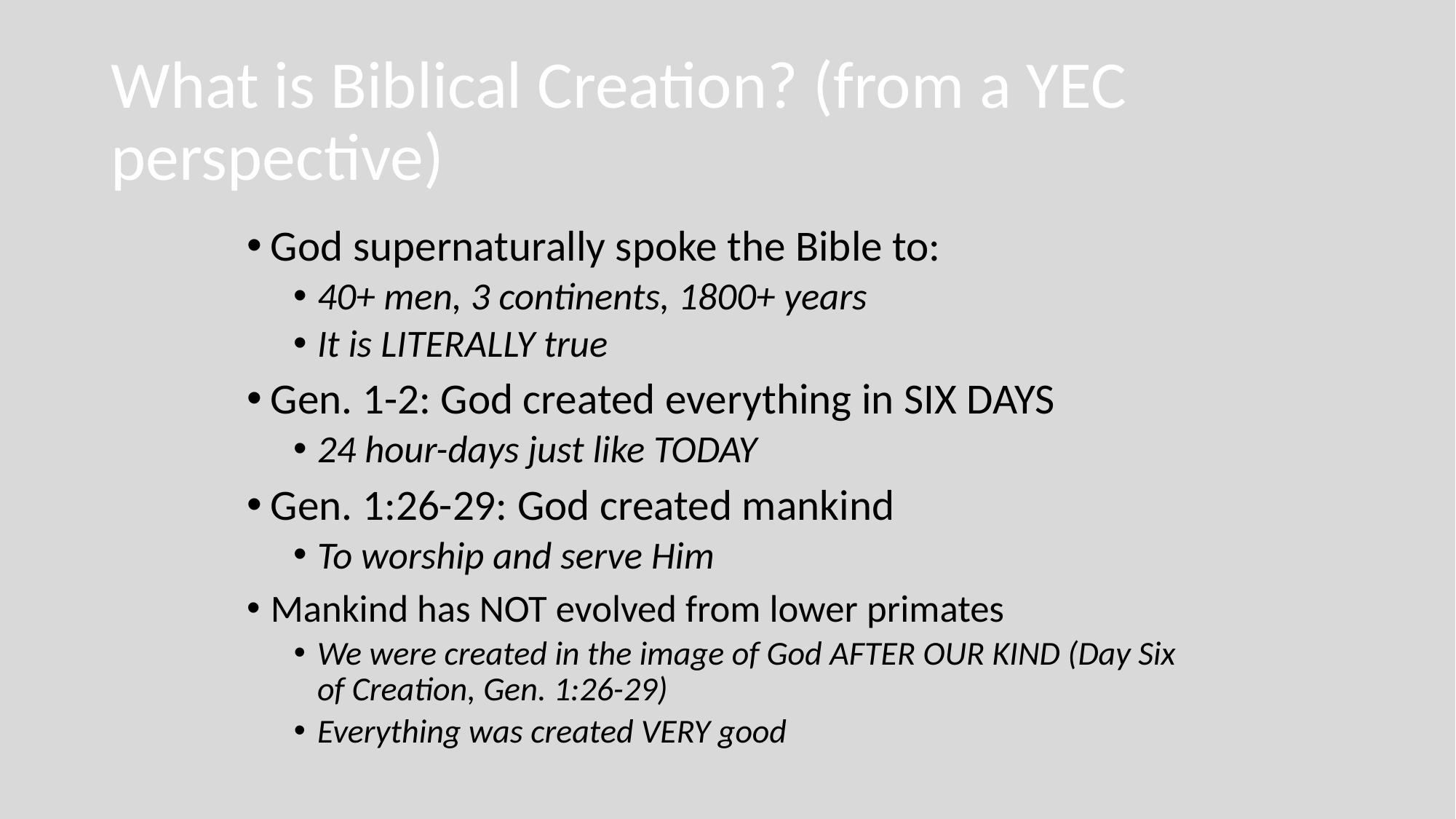

# What is Biblical Creation? (from a YEC perspective)
God supernaturally spoke the Bible to:
40+ men, 3 continents, 1800+ years
It is LITERALLY true
Gen. 1-2: God created everything in SIX DAYS
24 hour-days just like TODAY
Gen. 1:26-29: God created mankind
To worship and serve Him
Mankind has NOT evolved from lower primates
We were created in the image of God AFTER OUR KIND (Day Six of Creation, Gen. 1:26-29)
Everything was created VERY good